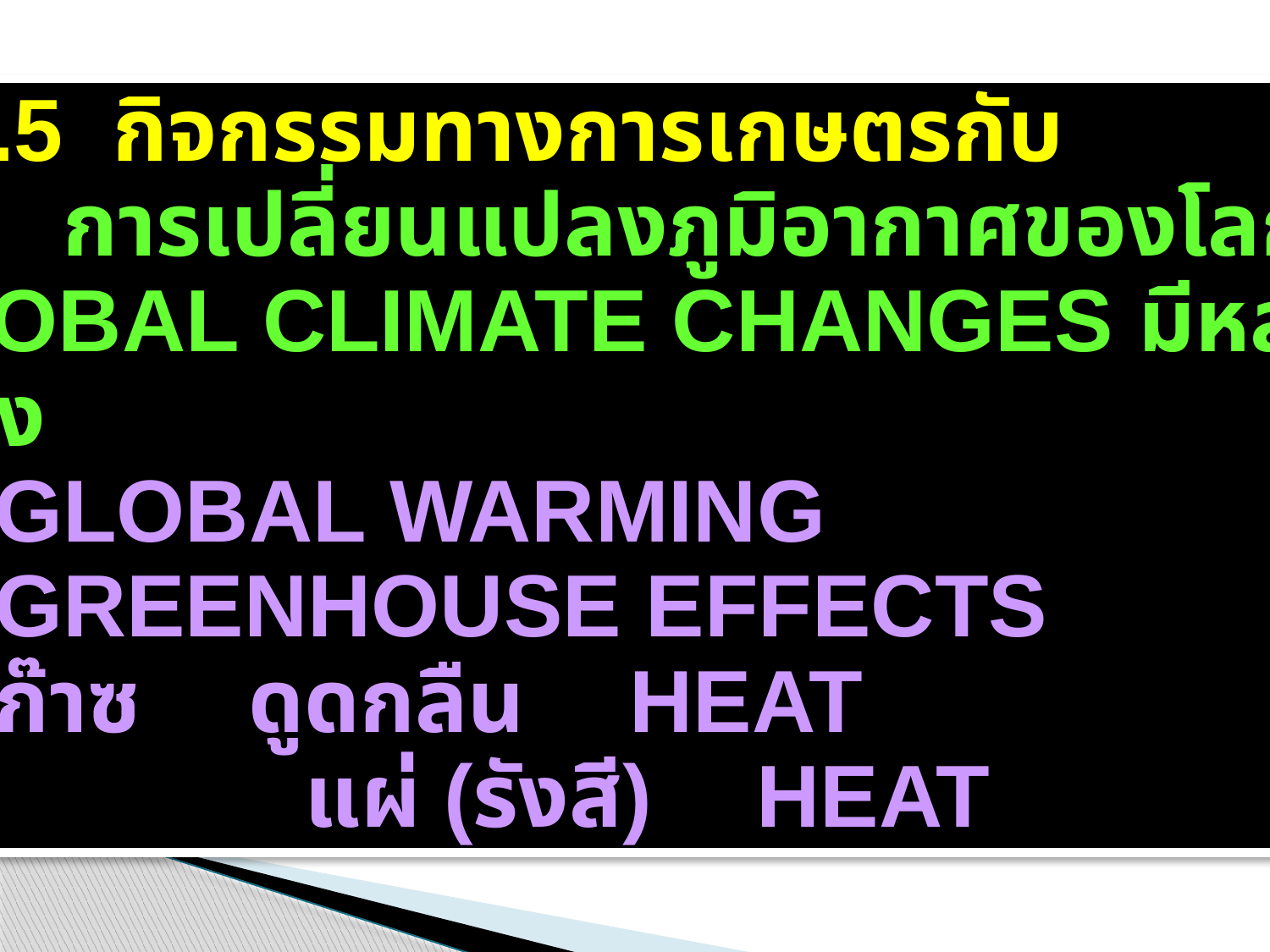

3.4.5  กิจกรรมทางการเกษตรกับ
	   การเปลี่ยนแปลงภูมิอากาศของโลก
GLOBAL CLIMATE CHANGES มีหลาย
เรื่อง
	GLOBAL WARMING
	GREENHOUSE EFFECTS
	ก๊าซ 	ดูดกลืน	HEAT
		        แผ่ (รังสี)	HEAT